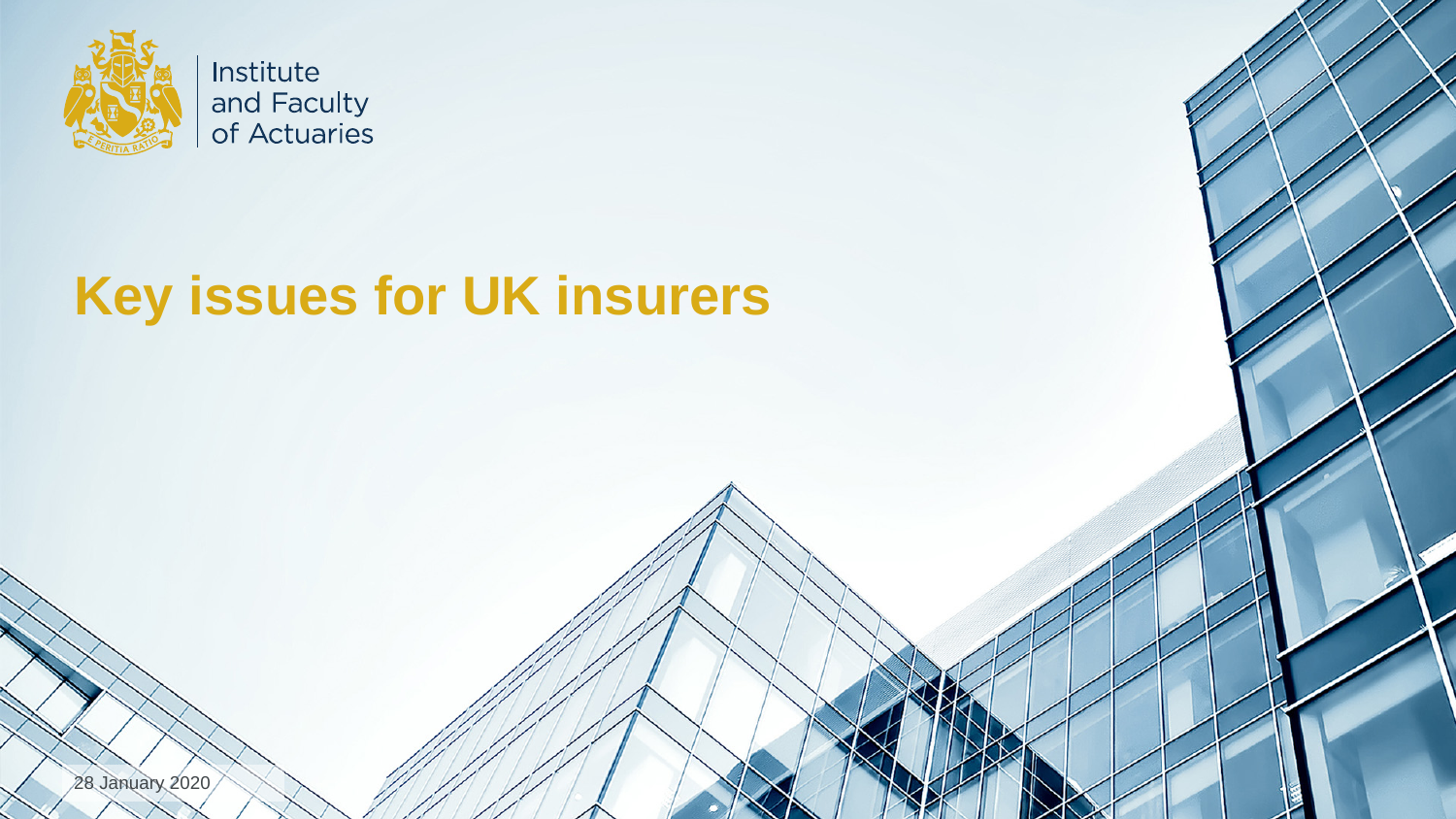

# Key issues for UK insurers
28 January 2020